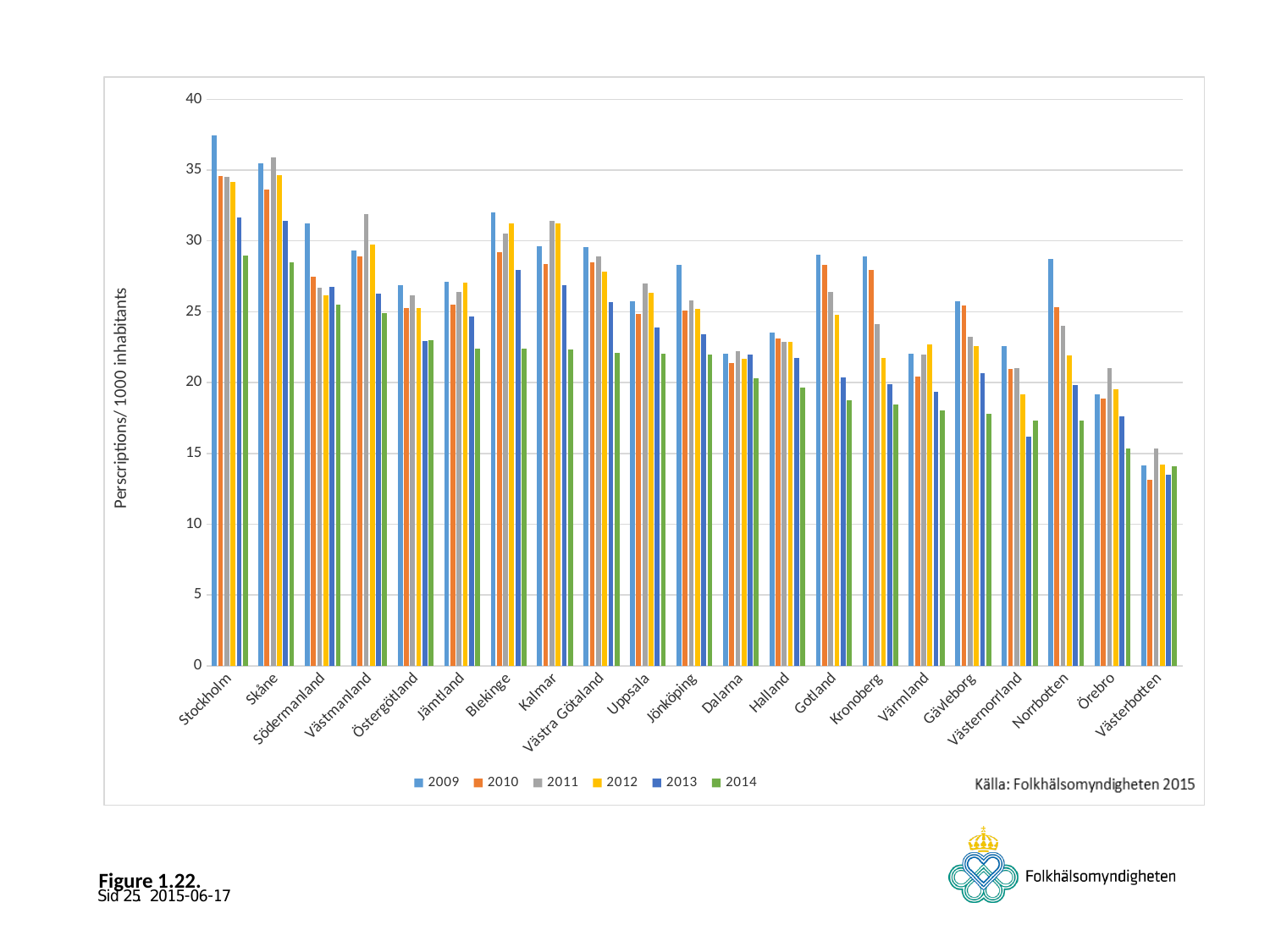

### Chart

| Category | 2009 | 2010 | 2011 | 2012 | 2013 | 2014 |
|---|---|---|---|---|---|---|
| Stockholm | 37.43 | 34.61 | 34.52 | 34.16 | 31.68 | 28.96 |
| Skåne | 35.47 | 33.65 | 35.92 | 34.67 | 31.39 | 28.49 |
| Södermanland | 31.26 | 27.49 | 26.7 | 26.17 | 26.77 | 25.49 |
| Västmanland | 29.31 | 28.9 | 31.87 | 29.76 | 26.29 | 24.88 |
| Östergötland | 26.9 | 25.24 | 26.17 | 25.25 | 22.96 | 23.02 |
| Jämtland | 27.1 | 25.53 | 26.39 | 27.05 | 24.69 | 22.41 |
| Blekinge | 32.0 | 29.2 | 30.54 | 31.25 | 27.97 | 22.4 |
| Kalmar | 29.64 | 28.37 | 31.39 | 31.23 | 26.87 | 22.34 |
| Västra Götaland | 29.54 | 28.47 | 28.93 | 27.86 | 25.71 | 22.07 |
| Uppsala | 25.73 | 24.82 | 26.98 | 26.31 | 23.86 | 22.04 |
| Jönköping | 28.29 | 25.11 | 25.78 | 25.19 | 23.43 | 22.0 |
| Dalarna | 22.03 | 21.37 | 22.2 | 21.65 | 21.99 | 20.31 |
| Halland | 23.5 | 23.09 | 22.88 | 22.88 | 21.74 | 19.66 |
| Gotland | 29.02 | 28.33 | 26.42 | 24.81 | 20.35 | 18.77 |
| Kronoberg | 28.9 | 27.93 | 24.13 | 21.73 | 19.87 | 18.46 |
| Värmland | 22.05 | 20.4 | 21.95 | 22.71 | 19.35 | 18.04 |
| Gävleborg | 25.74 | 25.47 | 23.23 | 22.55 | 20.65 | 17.82 |
| Västernorrland | 22.55 | 20.98 | 21.03 | 19.18 | 16.2 | 17.34 |
| Norrbotten | 28.75 | 25.31 | 23.98 | 21.94 | 19.84 | 17.33 |
| Örebro | 19.16 | 18.89 | 21.0 | 19.53 | 17.6 | 15.32 |
| Västerbotten | 14.18 | 13.14 | 15.33 | 14.2 | 13.48 | 14.09 |
# Figure 1.22.
25
2015-06-17